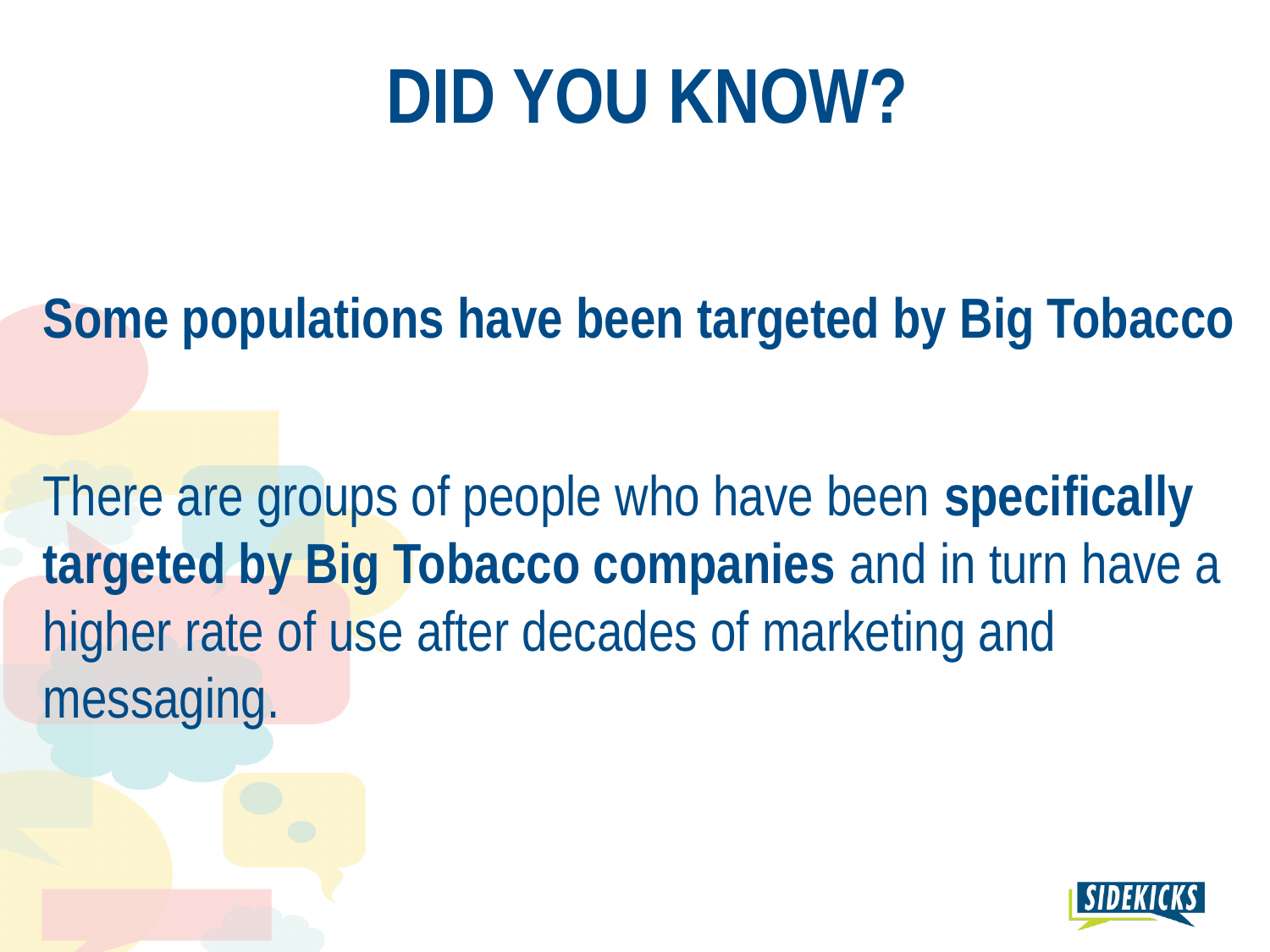

# DID YOU KNOW?
Some populations have been targeted by Big Tobacco

There are groups of people who have been specifically targeted by Big Tobacco companies and in turn have a higher rate of use after decades of marketing and messaging.